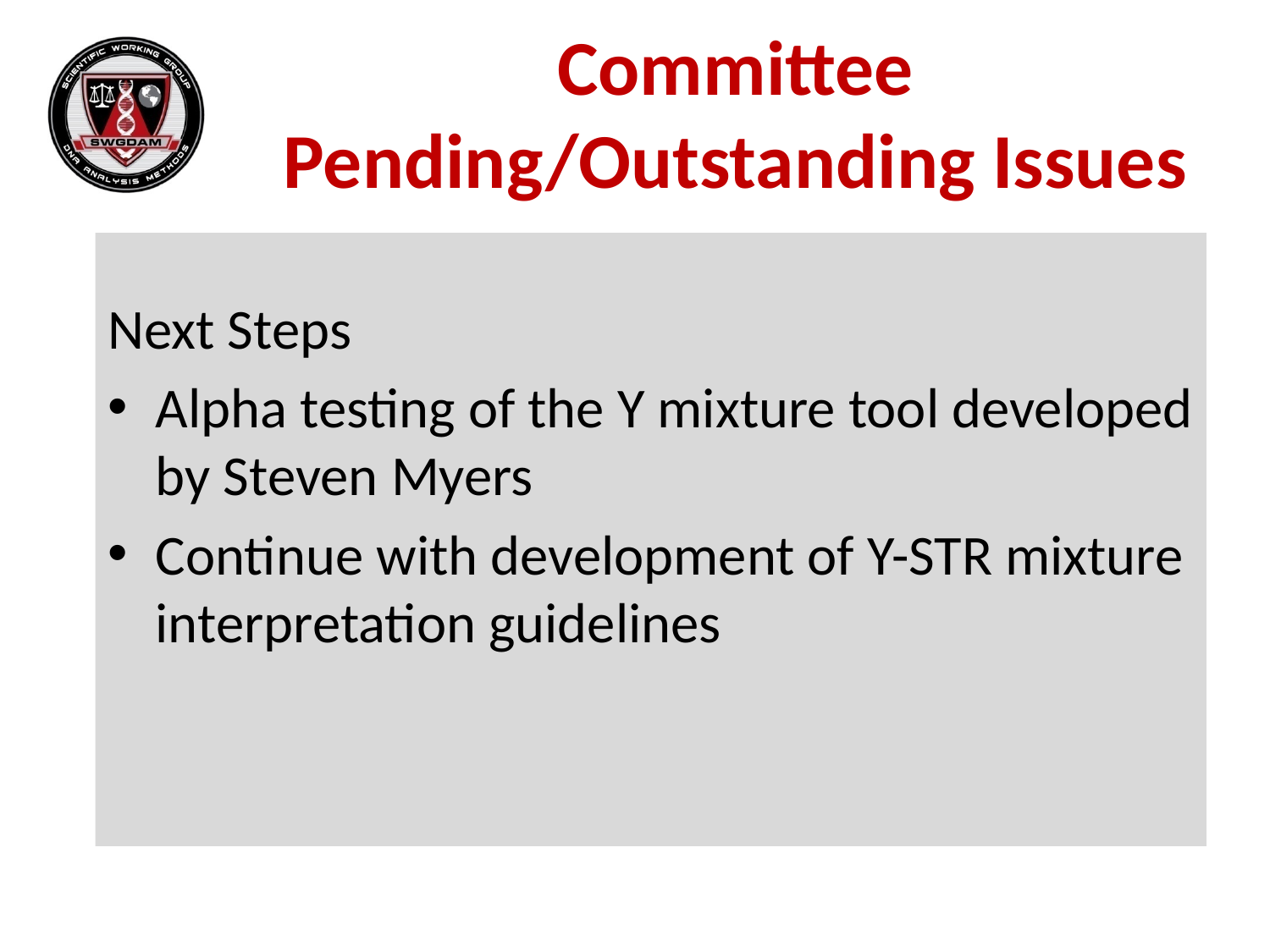

Committee
Pending/Outstanding Issues

Next Steps
Alpha testing of the Y mixture tool developed by Steven Myers
Continue with development of Y-STR mixture interpretation guidelines